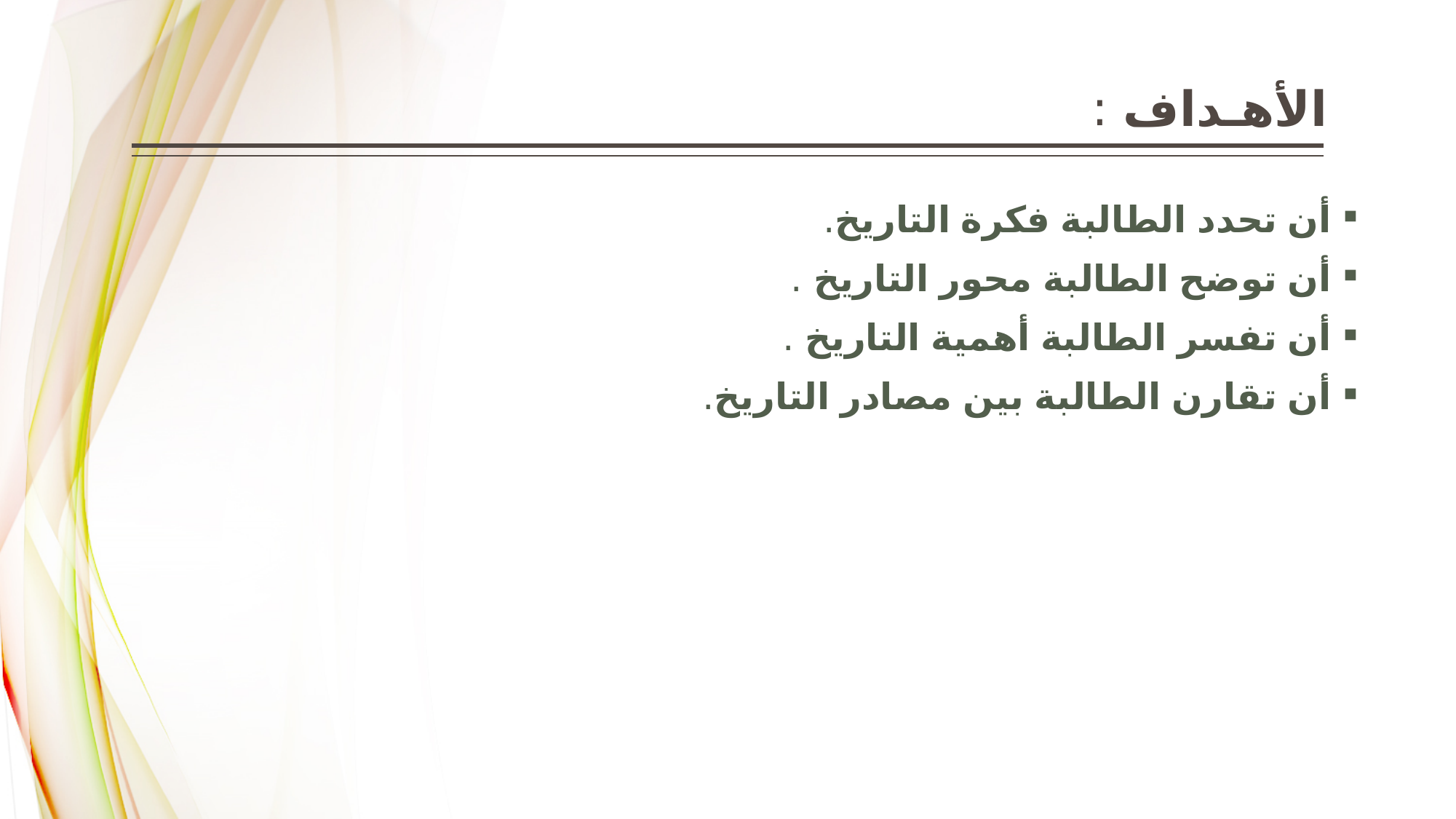

الأهـداف :
أن تحدد الطالبة فكرة التاريخ.
أن توضح الطالبة محور التاريخ .
أن تفسر الطالبة أهمية التاريخ .
أن تقارن الطالبة بين مصادر التاريخ.